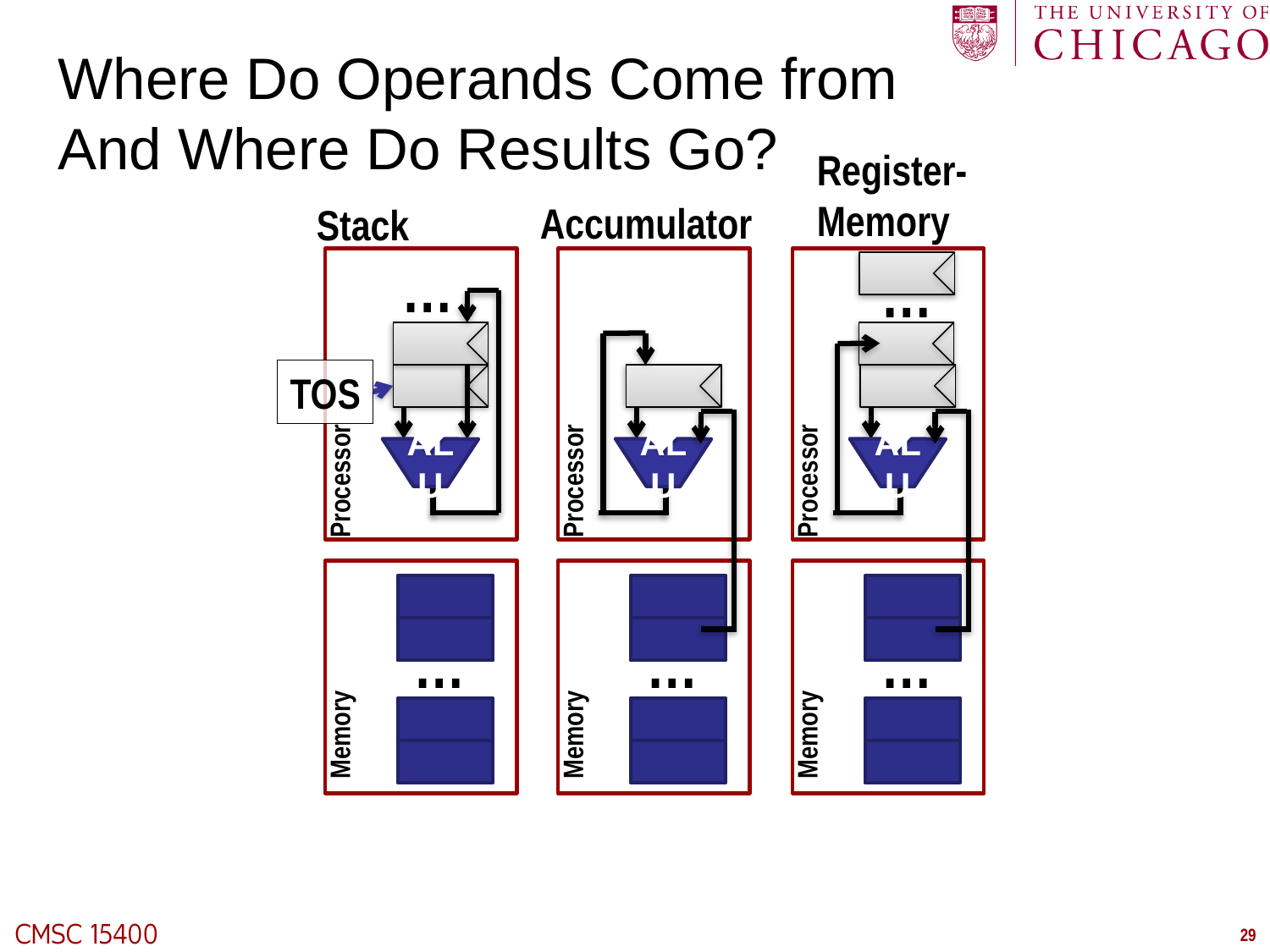

# Where Do Operands Come from And Where Do Results Go?
Register-
Memory
Accumulator
Stack
…

…

TOS

ALU
ALU
ALU
Processor
Processor
Processor

…
…
…

Memory
Memory
Memory